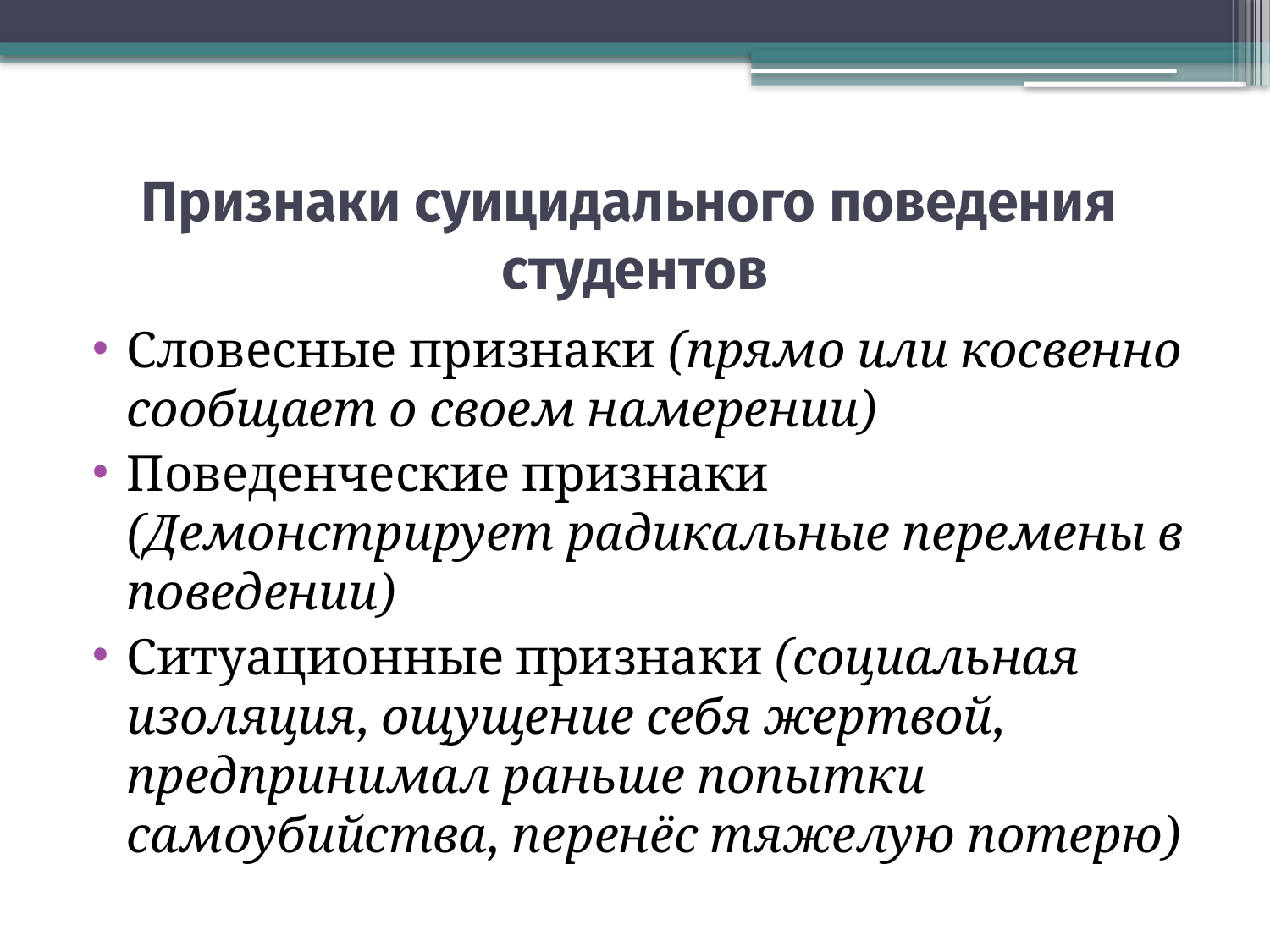

# Признаки суицидального поведения  студентов
Словесные признаки (прямо или косвенно сообщает о своем намерении)
Поведенческие признаки (Демонстрирует радикальные перемены в поведении)
Ситуационные признаки (социальная изоляция, ощущение себя жертвой, предпринимал раньше попытки самоубийства, перенёс тяжелую потерю)